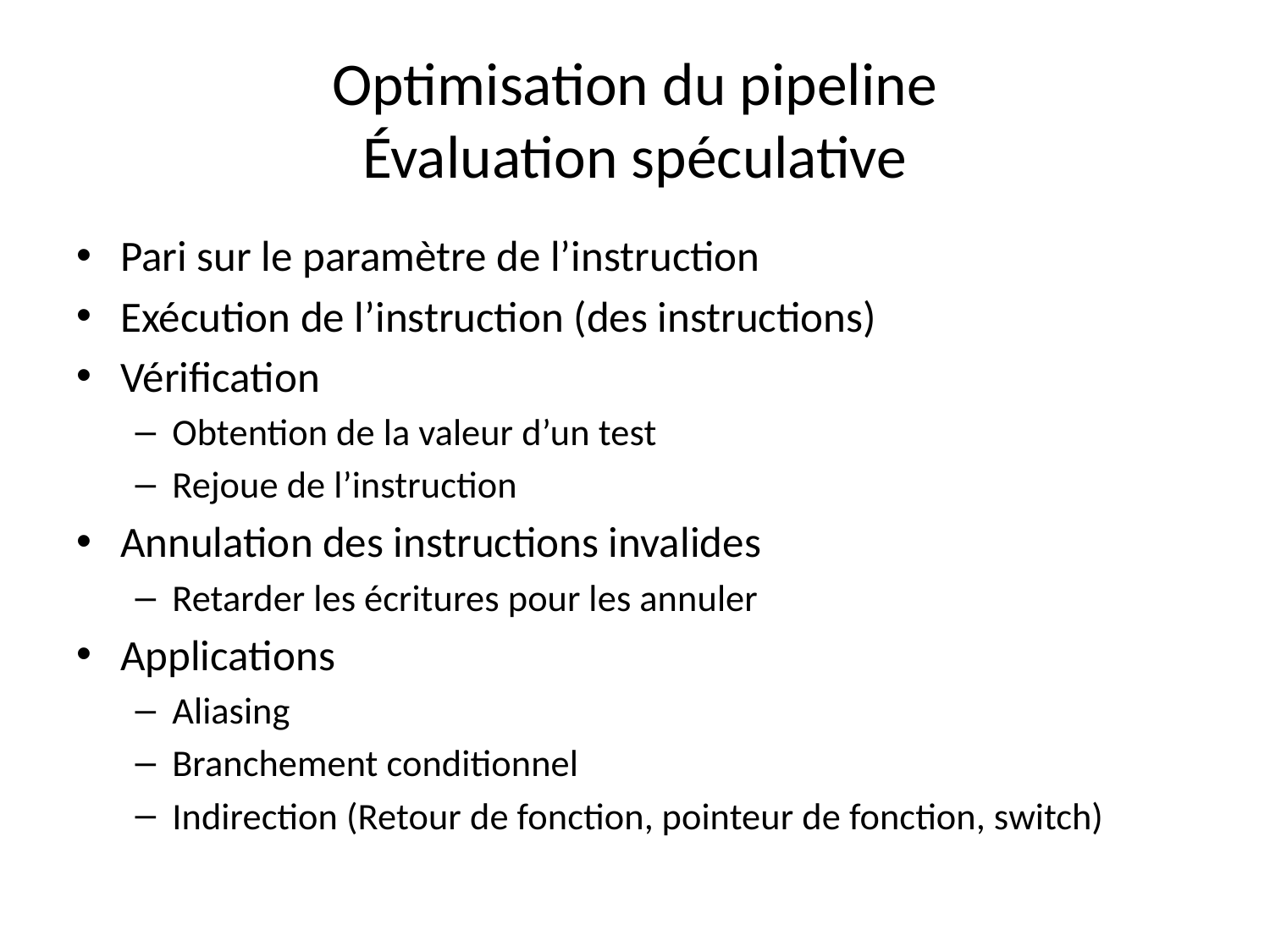

# Optimisation du pipeline Évaluation spéculative
Pari sur le paramètre de l’instruction
Exécution de l’instruction (des instructions)
Vérification
Obtention de la valeur d’un test
Rejoue de l’instruction
Annulation des instructions invalides
Retarder les écritures pour les annuler
Applications
Aliasing
Branchement conditionnel
Indirection (Retour de fonction, pointeur de fonction, switch)